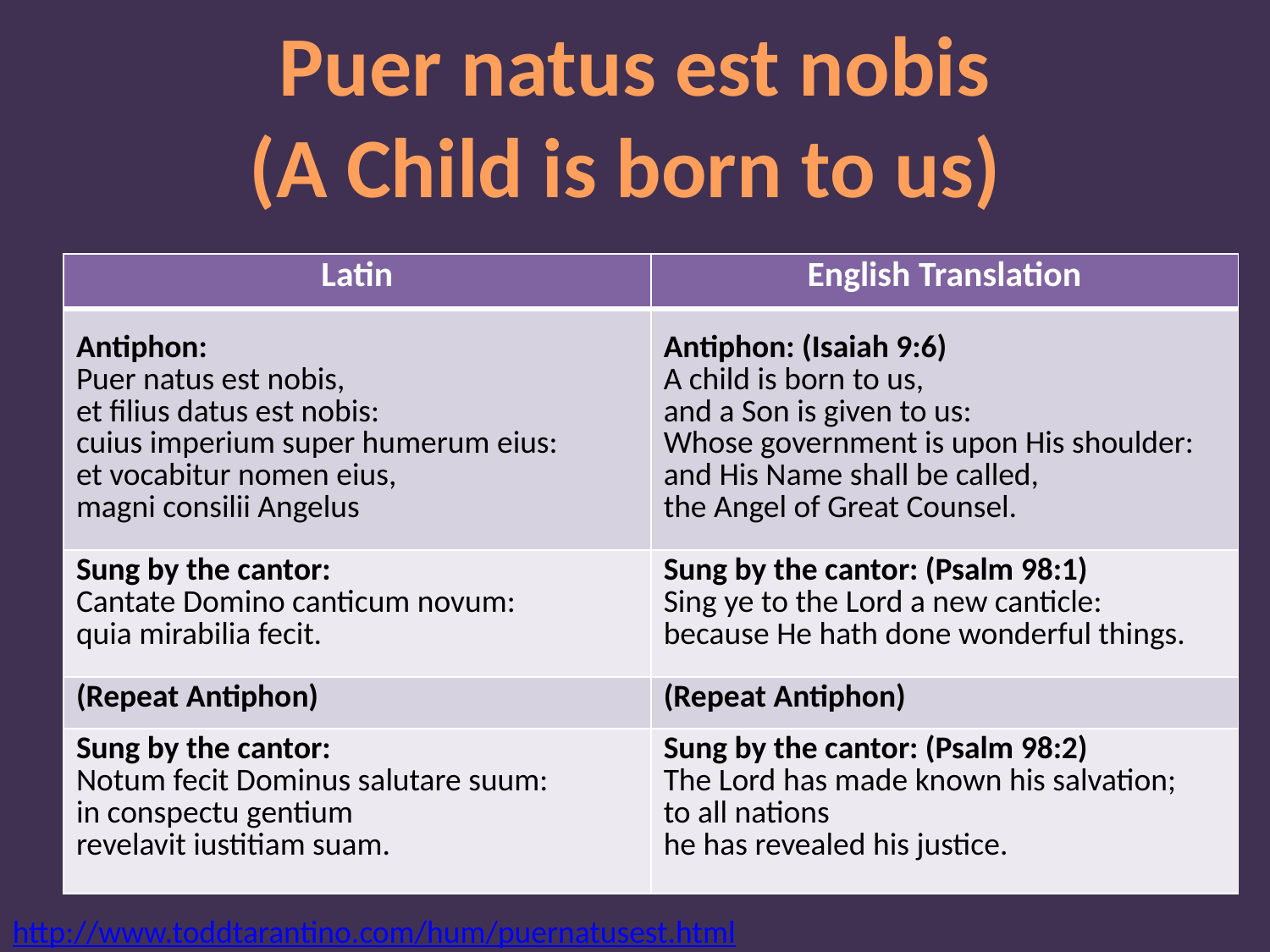

# Puer natus est nobis (A Child is born to us)
| Latin | English Translation |
| --- | --- |
| Antiphon: Puer natus est nobis, et filius datus est nobis: cuius imperium super humerum eius: et vocabitur nomen eius, magni consilii Angelus | Antiphon: (Isaiah 9:6) A child is born to us, and a Son is given to us: Whose government is upon His shoulder: and His Name shall be called, the Angel of Great Counsel. |
| Sung by the cantor: Cantate Domino canticum novum: quia mirabilia fecit. | Sung by the cantor: (Psalm 98:1) Sing ye to the Lord a new canticle: because He hath done wonderful things. |
| (Repeat Antiphon) | (Repeat Antiphon) |
| Sung by the cantor: Notum fecit Dominus salutare suum: in conspectu gentium revelavit iustitiam suam. | Sung by the cantor: (Psalm 98:2) The Lord has made known his salvation; to all nations he has revealed his justice. |
http://www.toddtarantino.com/hum/puernatusest.html